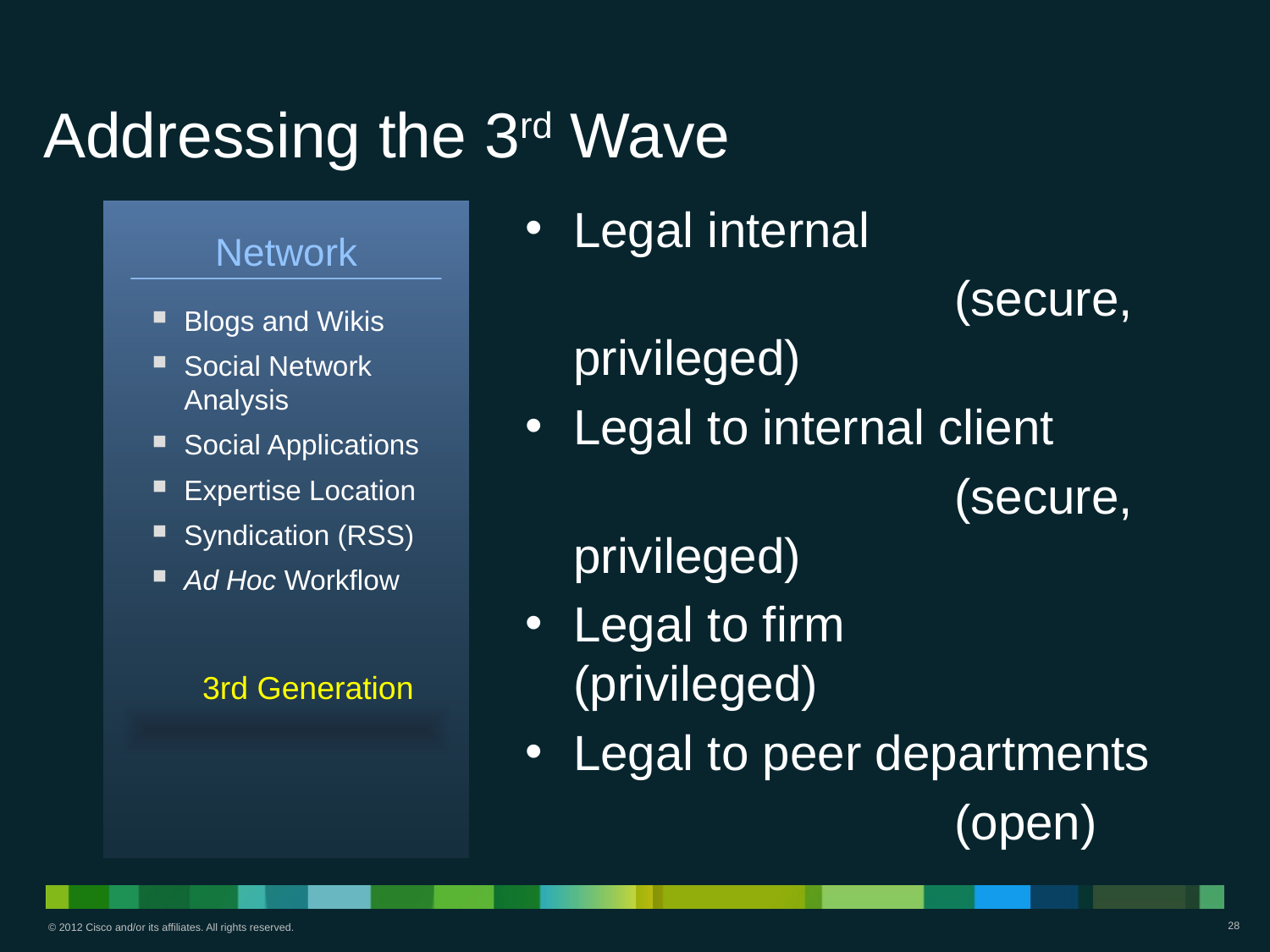

# Addressing the 3rd Wave
Legal internal
				(secure, privileged)
Legal to internal client
				(secure, privileged)
Legal to firm			(privileged)
Legal to peer departments
				(open)

Network

Blogs and Wikis
Social Network Analysis
Social Applications
Expertise Location
Syndication (RSS)
Ad Hoc Workflow

3rd Generation